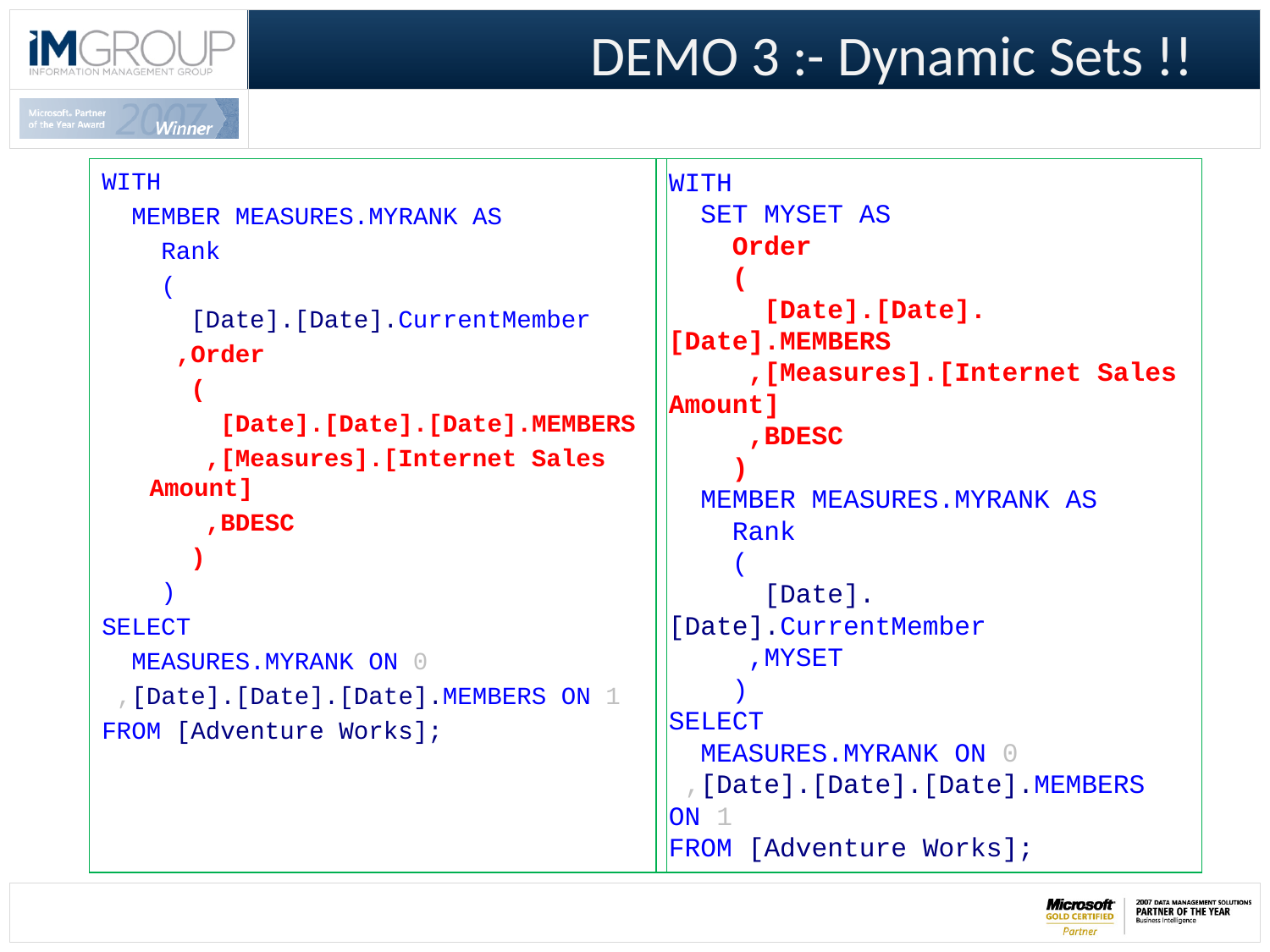

# DEMO 3 :- Dynamic Sets !!
WITH
  MEMBER MEASURES.MYRANK AS
    Rank
    (
      [Date].[Date].CurrentMember
     ,Order
      (
        [Date].[Date].[Date].MEMBERS
       ,[Measures].[Internet Sales Amount]
       ,BDESC
      )
    )
SELECT
  MEASURES.MYRANK ON 0
 ,[Date].[Date].[Date].MEMBERS ON 1
FROM [Adventure Works];
WITH
  SET MYSET AS
    Order
    (
      [Date].[Date].[Date].MEMBERS
     ,[Measures].[Internet Sales Amount]
     ,BDESC
    )
  MEMBER MEASURES.MYRANK AS
    Rank
    (
      [Date].[Date].CurrentMember
     ,MYSET
    )
SELECT
  MEASURES.MYRANK ON 0
 ,[Date].[Date].[Date].MEMBERS ON 1
FROM [Adventure Works];